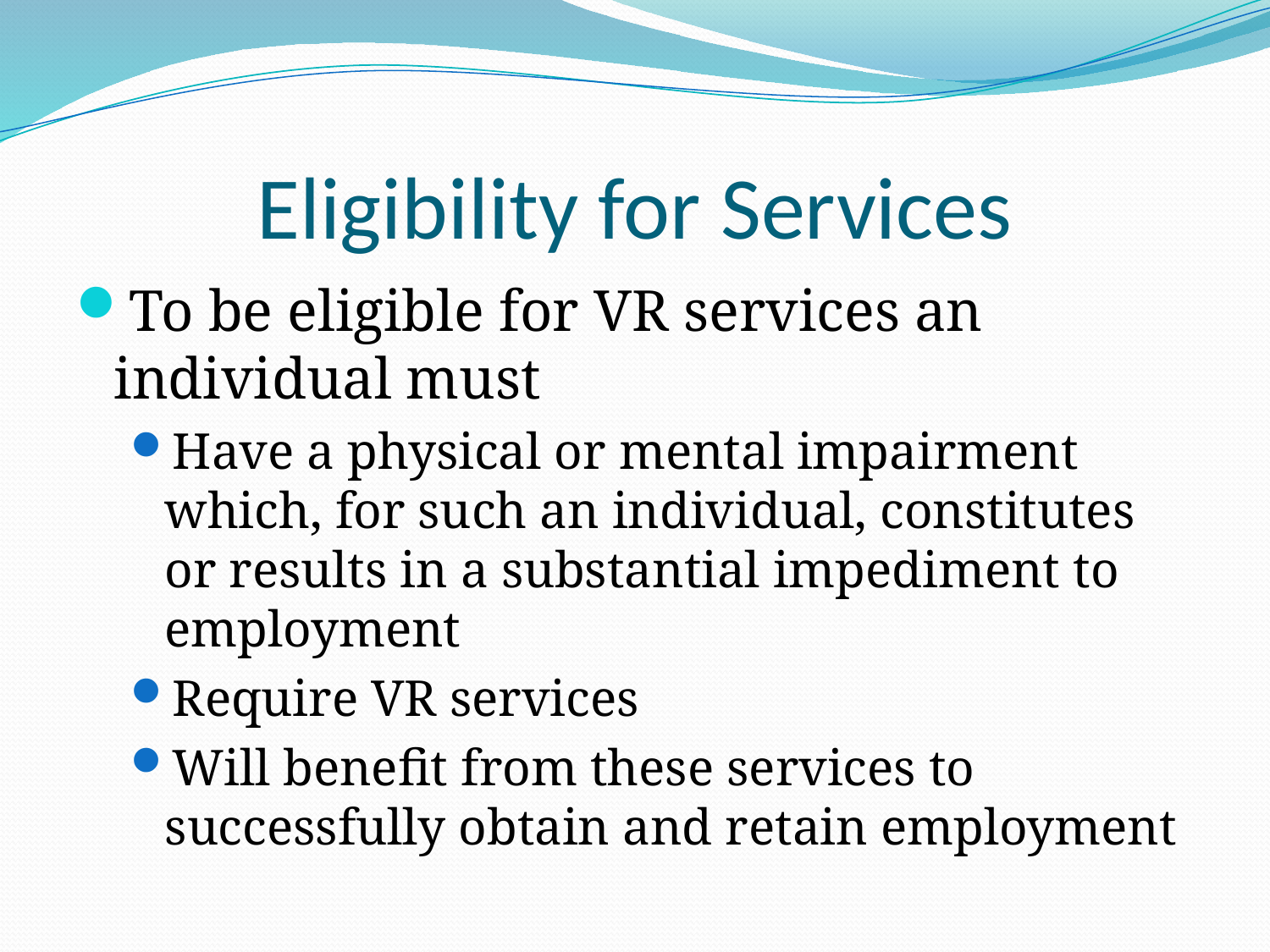

# Eligibility for Services
To be eligible for VR services an individual must
Have a physical or mental impairment which, for such an individual, constitutes or results in a substantial impediment to employment
Require VR services
Will benefit from these services to successfully obtain and retain employment